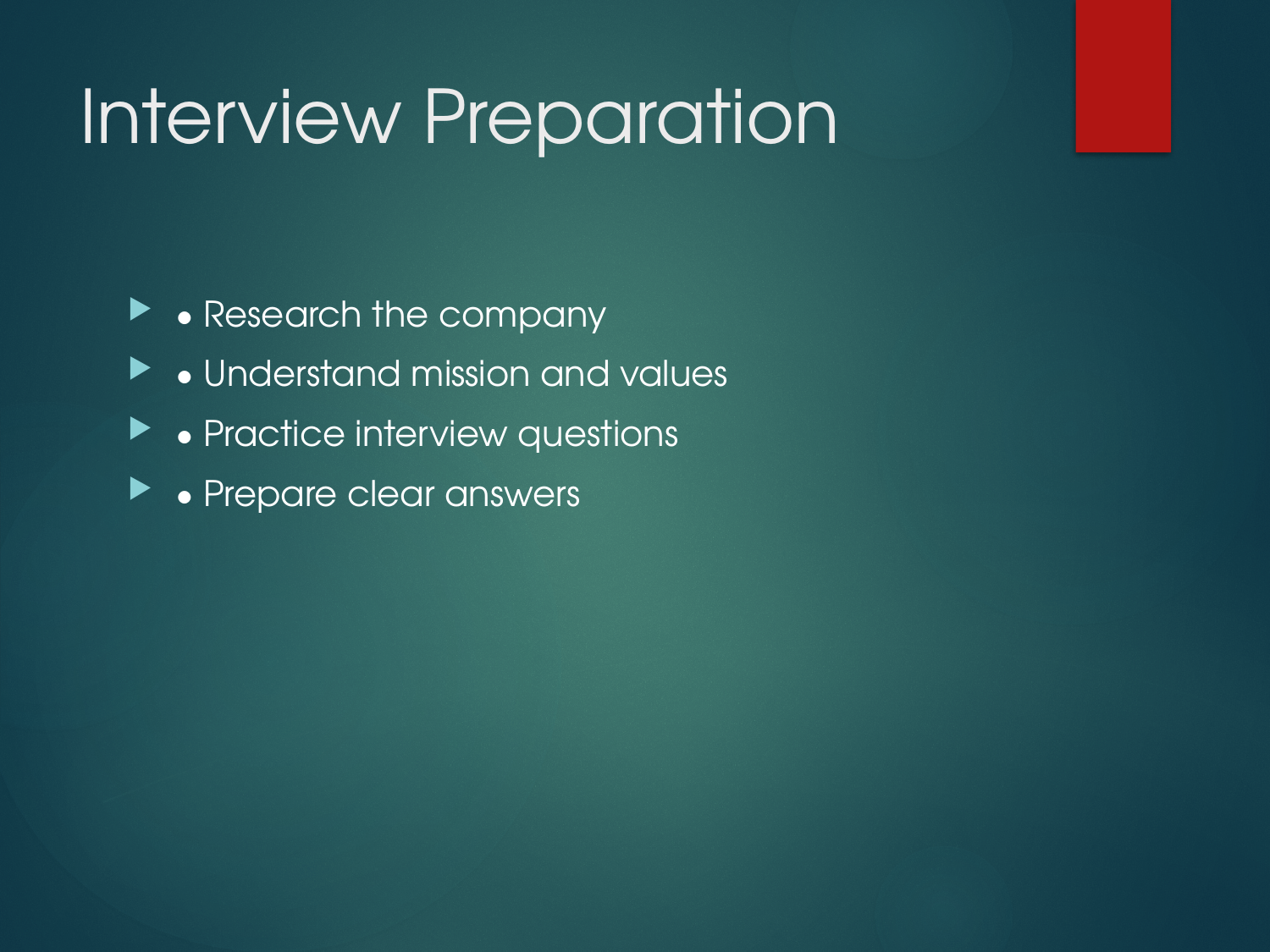

# Interview Preparation
• Research the company
• Understand mission and values
• Practice interview questions
• Prepare clear answers